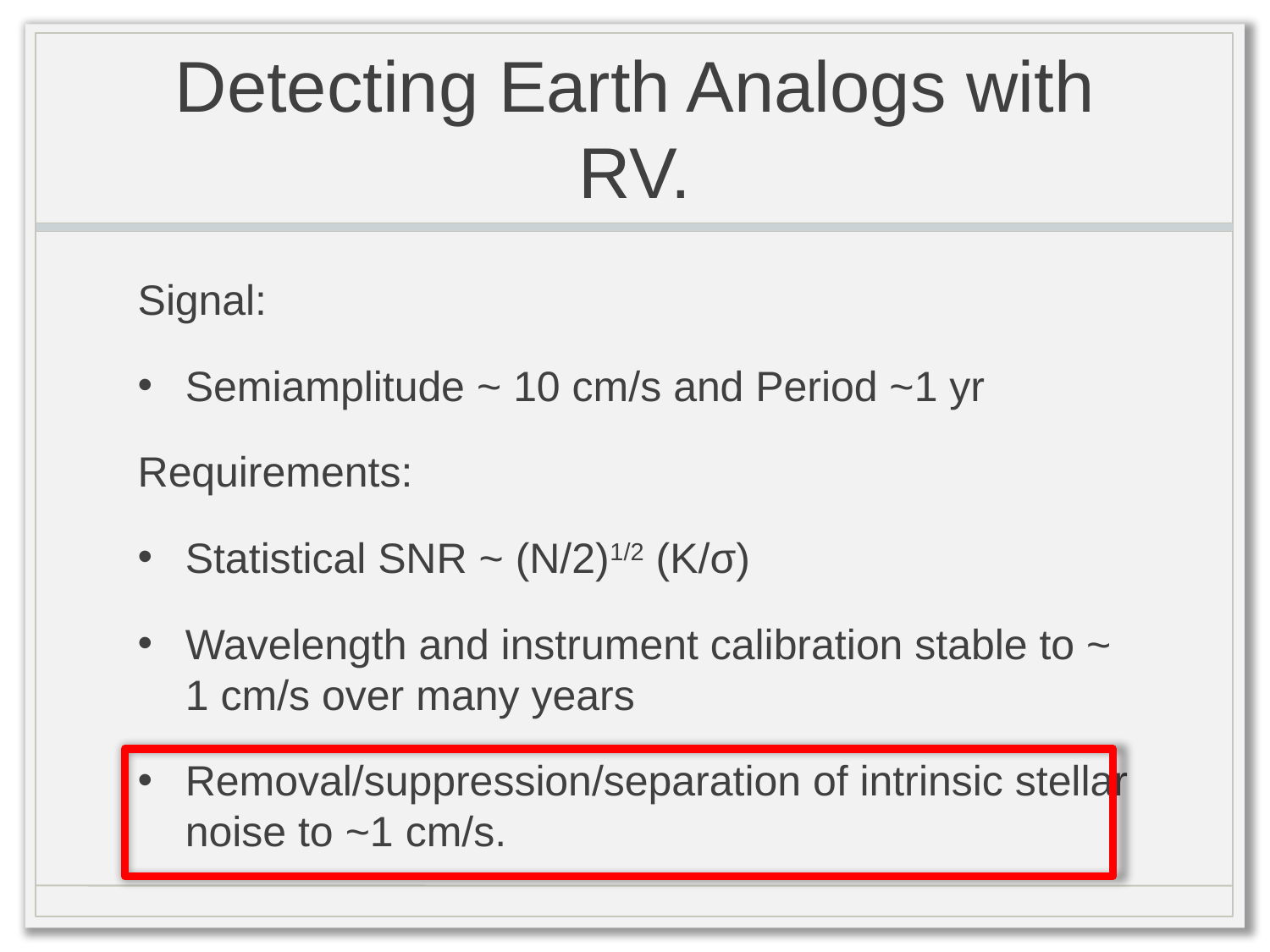

# Detecting Earth Analogs with RV.
Signal:
Semiamplitude ~ 10 cm/s and Period ~1 yr
Requirements:
Statistical SNR ~ (N/2)1/2 (K/σ)
Wavelength and instrument calibration stable to ~ 1 cm/s over many years
Removal/suppression/separation of intrinsic stellar noise to ~1 cm/s.